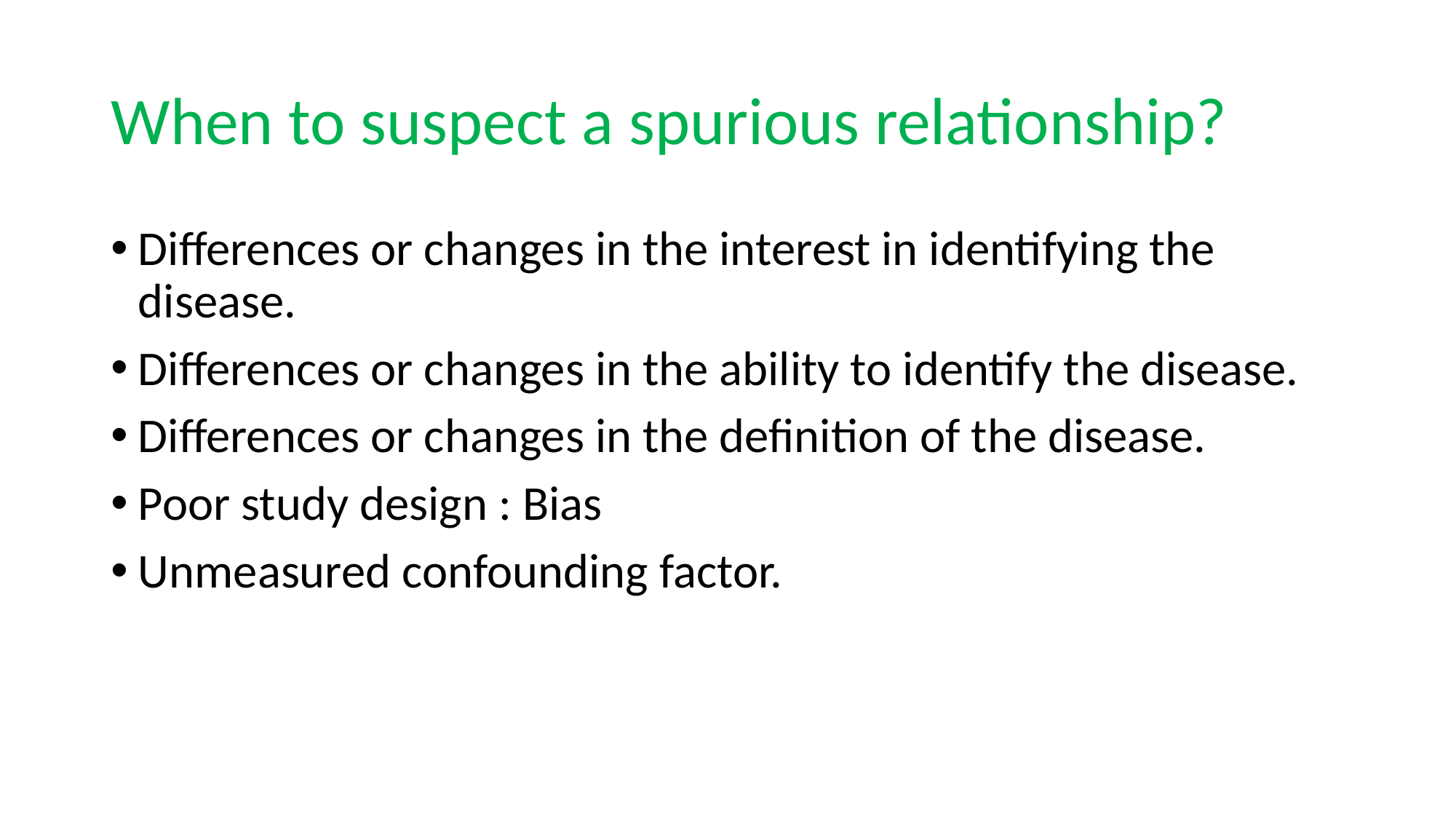

# When to suspect a spurious relationship?
Differences or changes in the interest in identifying the disease.
Differences or changes in the ability to identify the disease.
Differences or changes in the definition of the disease.
Poor study design : Bias
Unmeasured confounding factor.